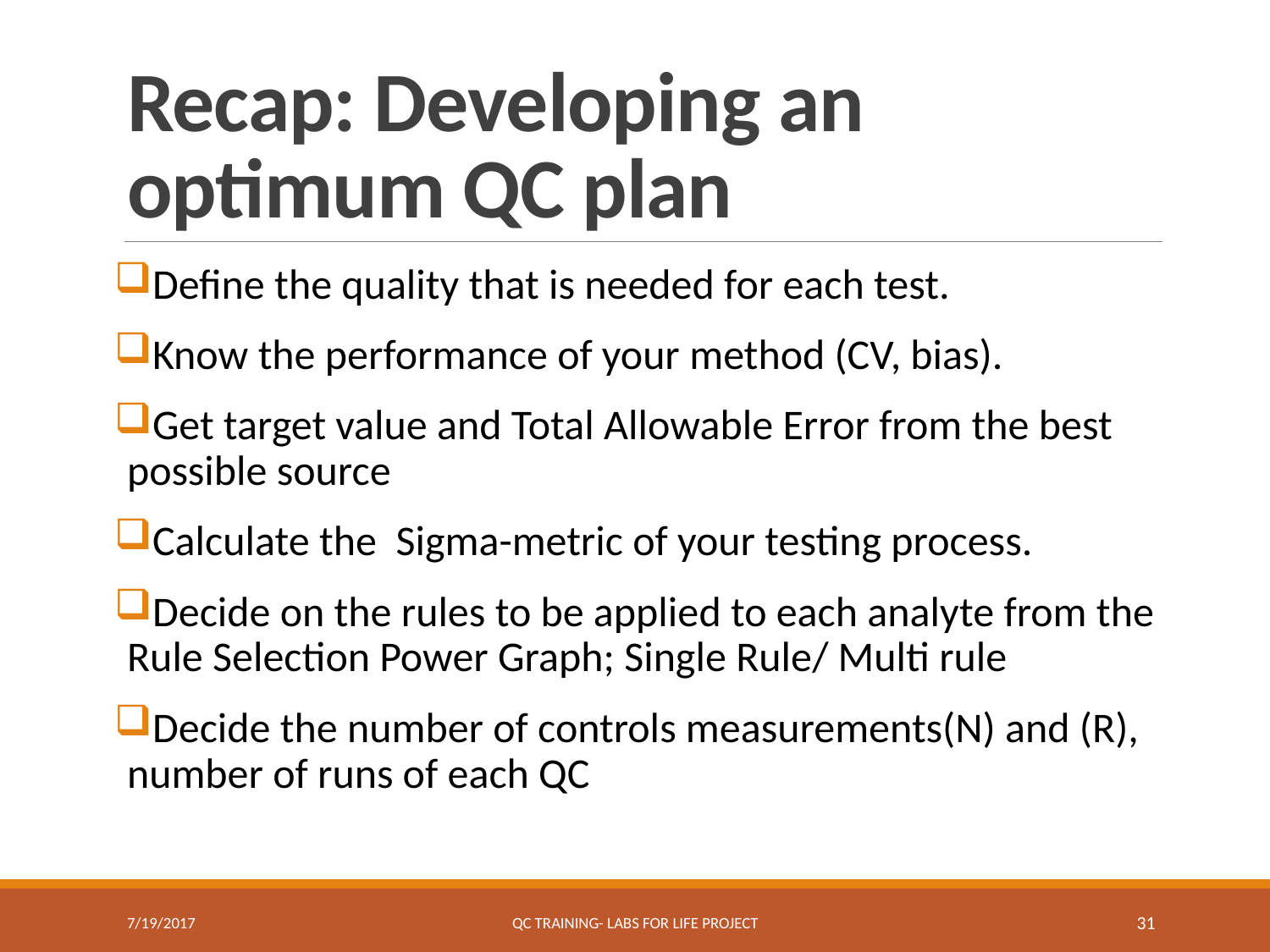

# Recap: Developing an optimum QC plan
Define the quality that is needed for each test.
Know the performance of your method (CV, bias).
Get target value and Total Allowable Error from the best possible source
Calculate the  Sigma-metric of your testing process.
Decide on the rules to be applied to each analyte from the Rule Selection Power Graph; Single Rule/ Multi rule
Decide the number of controls measurements(N) and (R), number of runs of each QC

7/19/2017
QC Training- Labs for Life Project
31